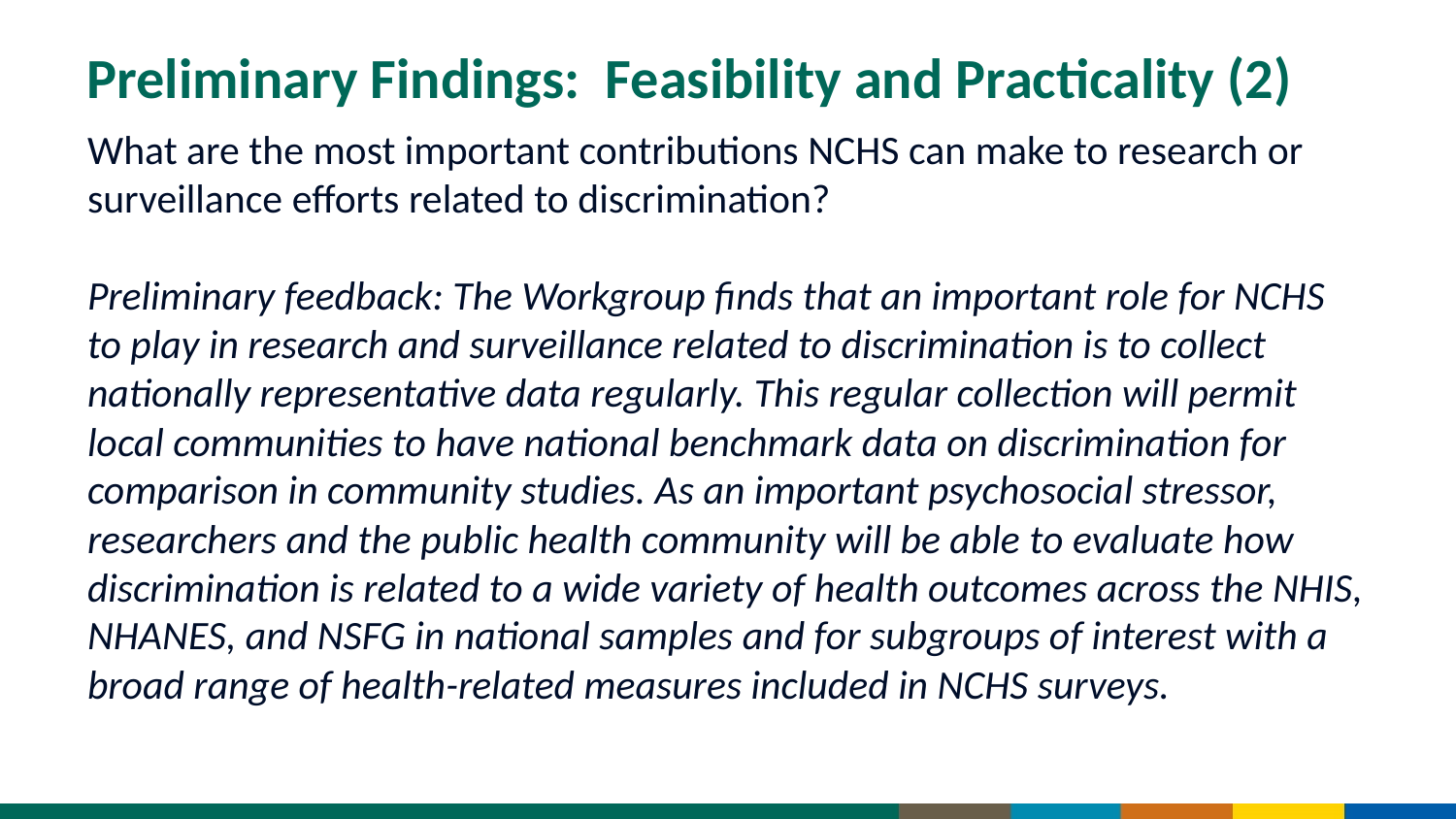

# Preliminary Findings:  Feasibility and Practicality (2)
What are the most important contributions NCHS can make to research or surveillance efforts related to discrimination?

Preliminary feedback: The Workgroup finds that an important role for NCHS to play in research and surveillance related to discrimination is to collect nationally representative data regularly. This regular collection will permit local communities to have national benchmark data on discrimination for comparison in community studies. As an important psychosocial stressor, researchers and the public health community will be able to evaluate how discrimination is related to a wide variety of health outcomes across the NHIS, NHANES, and NSFG in national samples and for subgroups of interest with a broad range of health-related measures included in NCHS surveys.